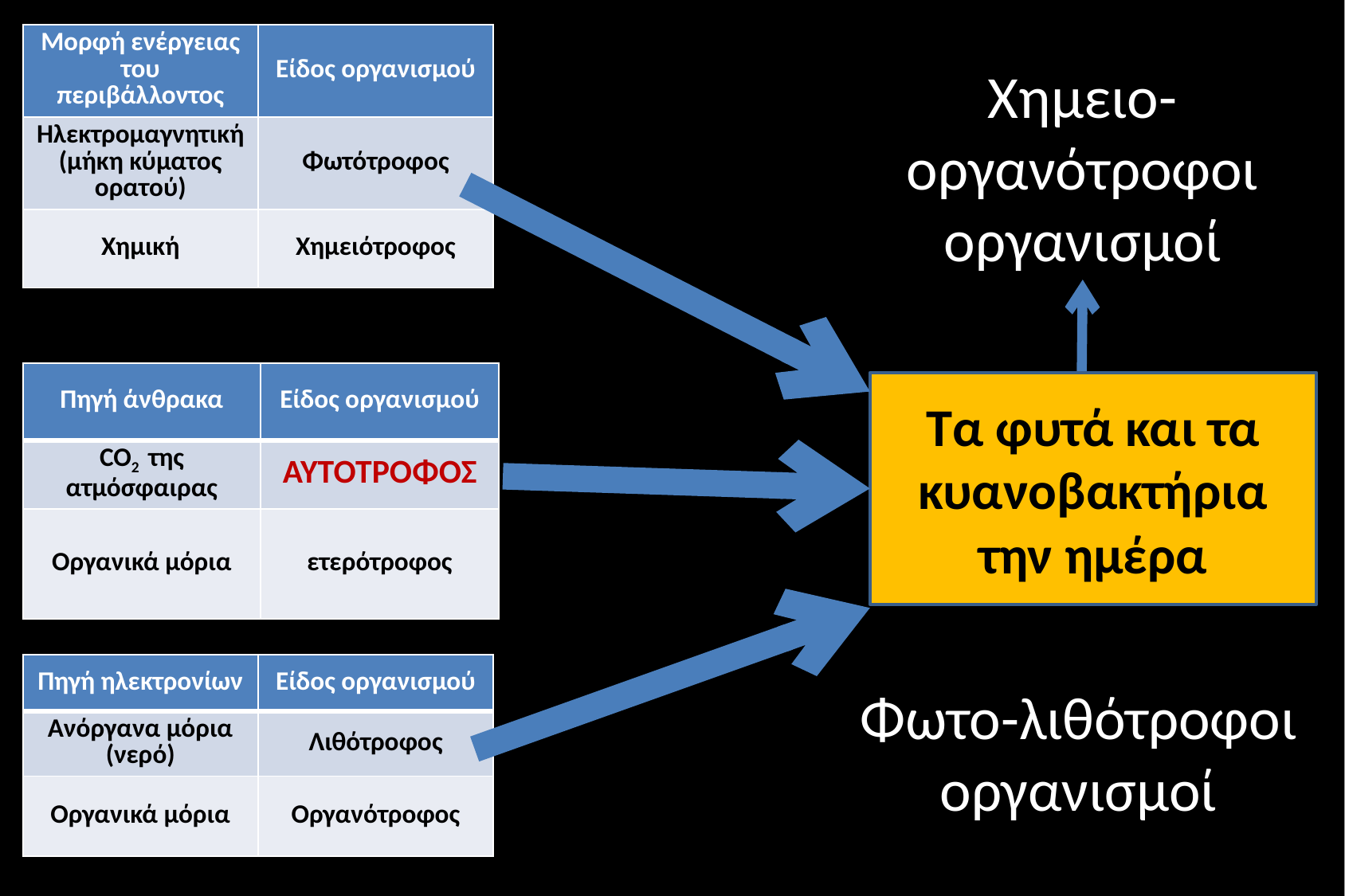

| Μορφή ενέργειας του περιβάλλοντος | Είδος οργανισμού |
| --- | --- |
| Ηλεκτρομαγνητική (μήκη κύματος ορατού) | Φωτότροφος |
| Χημική | Χημειότροφος |
Χημειο-οργανότροφοι οργανισμοί
| Πηγή άνθρακα | Είδος οργανισμού |
| --- | --- |
| CO2 της ατμόσφαιρας | ΑΥΤΟΤΡΟΦΟΣ |
| Οργανικά μόρια | ετερότροφος |
Τα φυτά και τα κυανοβακτήρια την ημέρα
| Πηγή ηλεκτρονίων | Είδος οργανισμού |
| --- | --- |
| Ανόργανα μόρια (νερό) | Λιθότροφος |
| Οργανικά μόρια | Οργανότροφος |
Φωτο-λιθότροφοι οργανισμοί